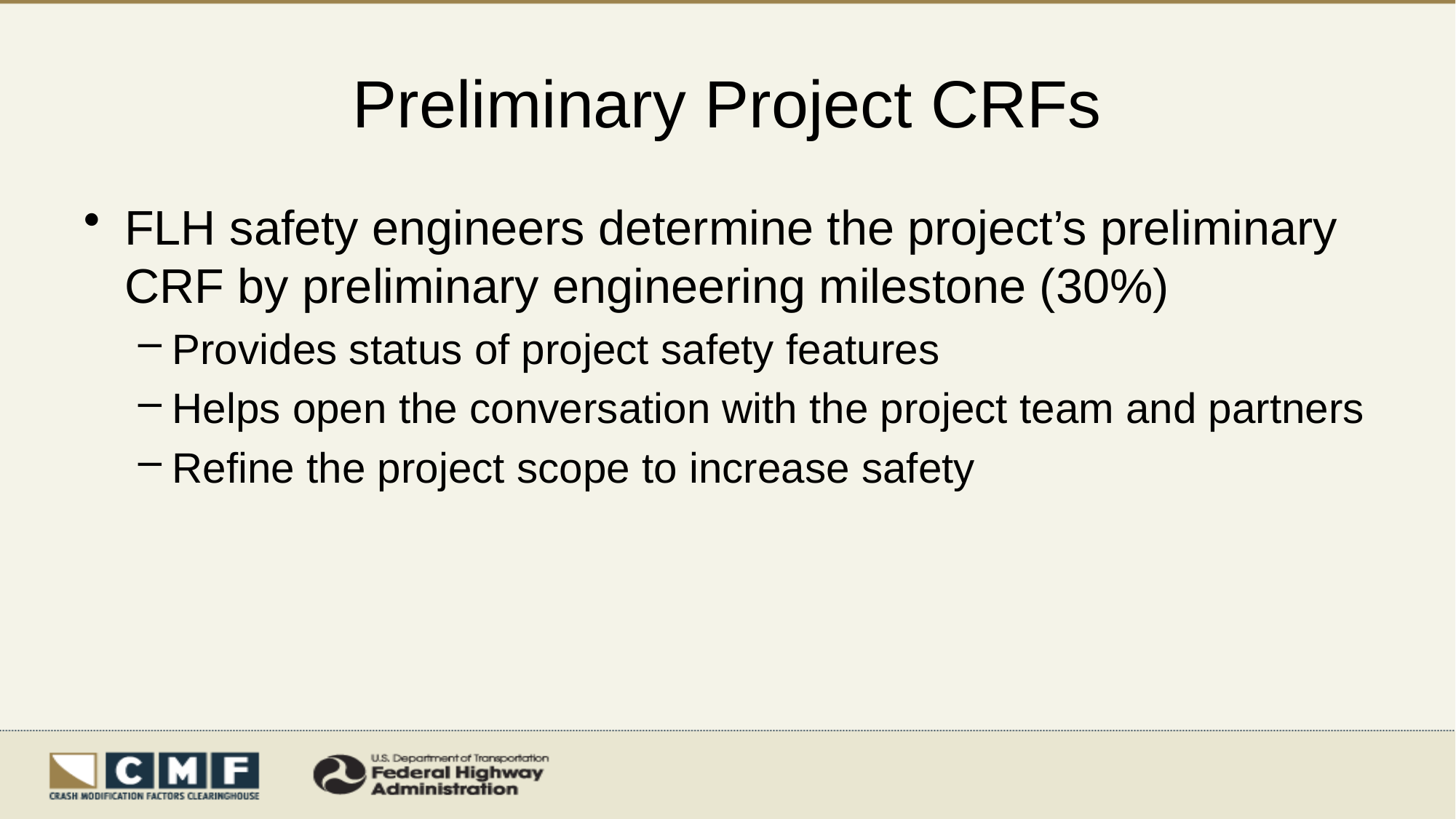

# Preliminary Project CRFs
FLH safety engineers determine the project’s preliminary CRF by preliminary engineering milestone (30%)
Provides status of project safety features
Helps open the conversation with the project team and partners
Refine the project scope to increase safety